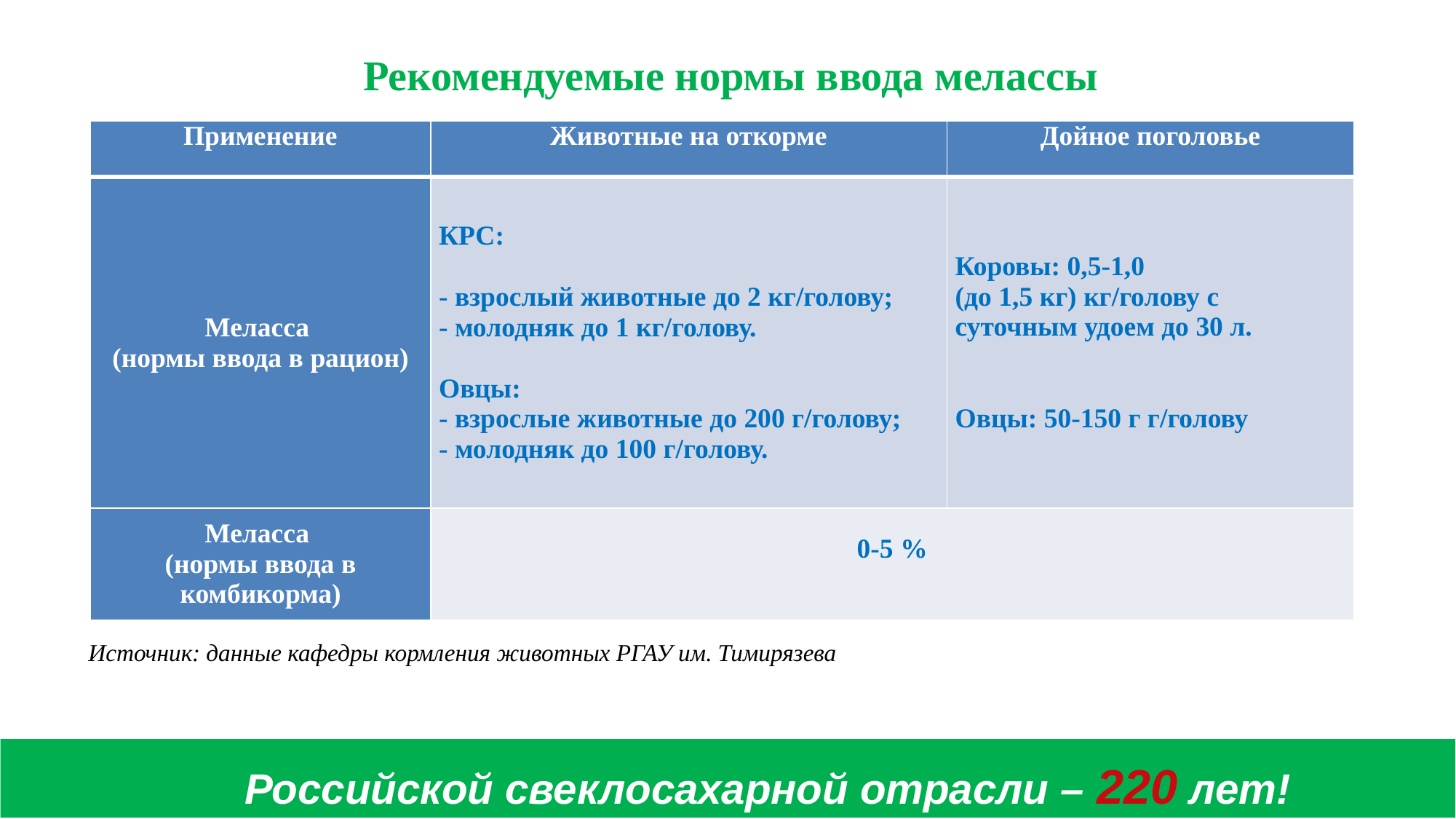

Рекомендуемые нормы ввода мелассы
| Применение | Животные на откорме | Дойное поголовье |
| --- | --- | --- |
| Меласса (нормы ввода в рацион) | КРС: - взрослый животные до 2 кг/голову; - молодняк до 1 кг/голову.   Овцы: - взрослые животные до 200 г/голову; - молодняк до 100 г/голову. | Коровы: 0,5-1,0 (до 1,5 кг) кг/голову с суточным удоем до 30 л.   Овцы: 50-150 г г/голову |
| Меласса (нормы ввода в комбикорма) | 0-5 % |  |

# Нормы ввода свекловичной мелассы в корма для сельскохозяйственных животных

Источник: данные кафедры кормления животных РГАУ им. Тимирязева
Российской свеклосахарной отрасли – 220 лет!
ф
Российской свеклосахарной отрасли – 220 лет!